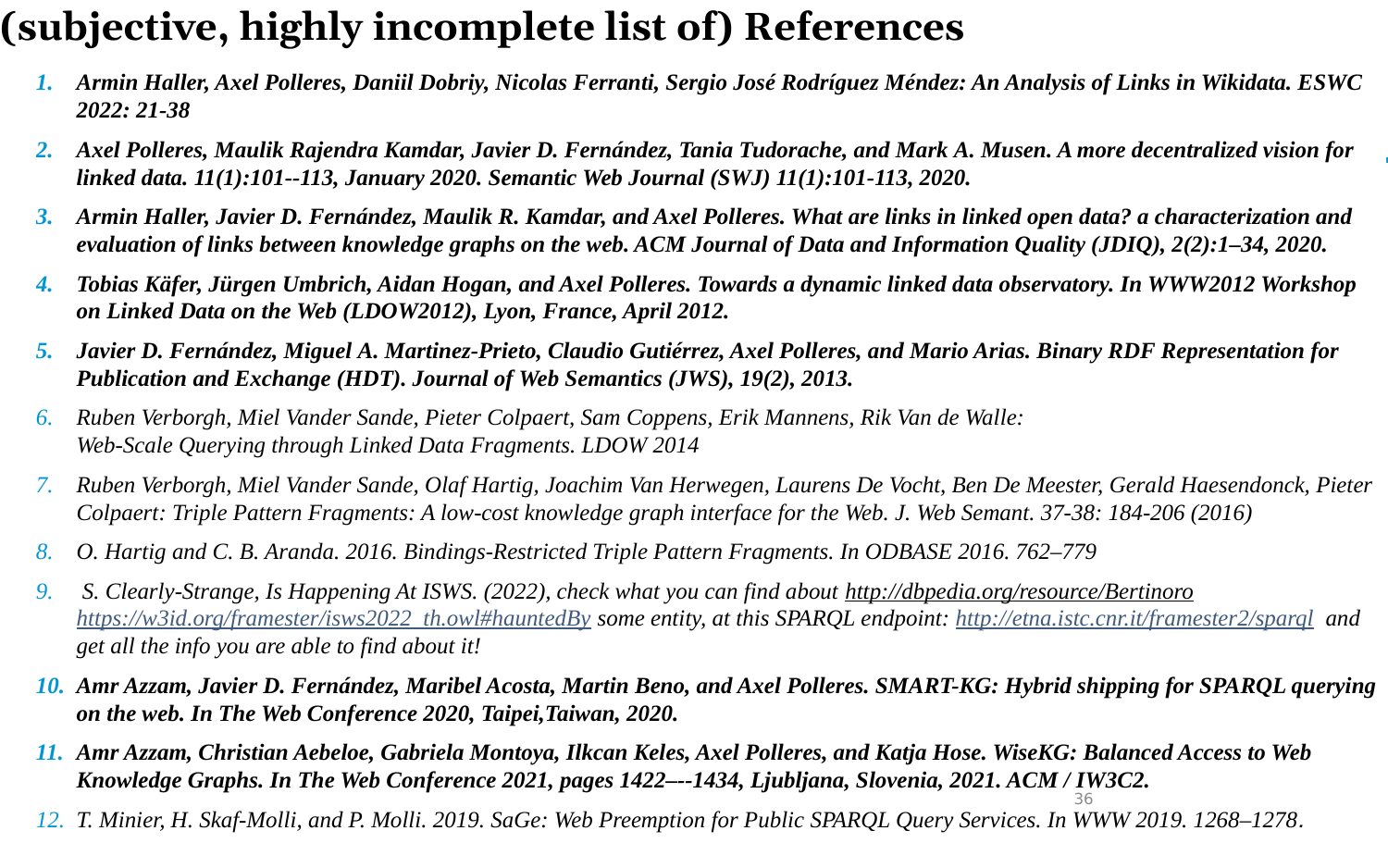

# (subjective, highly incomplete list of) References

Armin Haller, Axel Polleres, Daniil Dobriy, Nicolas Ferranti, Sergio José Rodríguez Méndez: An Analysis of Links in Wikidata. ESWC 2022: 21-38
Axel Polleres, Maulik Rajendra Kamdar, Javier D. Fernández, Tania Tudorache, and Mark A. Musen. A more decentralized vision for linked data. 11(1):101--113, January 2020. Semantic Web Journal (SWJ) 11(1):101-113, 2020.
Armin Haller, Javier D. Fernández, Maulik R. Kamdar, and Axel Polleres. What are links in linked open data? a characterization and evaluation of links between knowledge graphs on the web. ACM Journal of Data and Information Quality (JDIQ), 2(2):1–34, 2020.
Tobias Käfer, Jürgen Umbrich, Aidan Hogan, and Axel Polleres. Towards a dynamic linked data observatory. In WWW2012 Workshop on Linked Data on the Web (LDOW2012), Lyon, France, April 2012.
Javier D. Fernández, Miguel A. Martinez-Prieto, Claudio Gutiérrez, Axel Polleres, and Mario Arias. Binary RDF Representation for Publication and Exchange (HDT). Journal of Web Semantics (JWS), 19(2), 2013.
Ruben Verborgh, Miel Vander Sande, Pieter Colpaert, Sam Coppens, Erik Mannens, Rik Van de Walle:
Web-Scale Querying through Linked Data Fragments. LDOW 2014
Ruben Verborgh, Miel Vander Sande, Olaf Hartig, Joachim Van Herwegen, Laurens De Vocht, Ben De Meester, Gerald Haesendonck, Pieter Colpaert: Triple Pattern Fragments: A low-cost knowledge graph interface for the Web. J. Web Semant. 37-38: 184-206 (2016)
O. Hartig and C. B. Aranda. 2016. Bindings-Restricted Triple Pattern Fragments. In ODBASE 2016. 762–779
 S. Clearly-Strange, Is Happening At ISWS. (2022), check what you can find about http://dbpedia.org/resource/Bertinoro https://w3id.org/framester/isws2022_th.owl#hauntedBy some entity, at this SPARQL endpoint: http://etna.istc.cnr.it/framester2/sparql  and get all the info you are able to find about it!
Amr Azzam, Javier D. Fernández, Maribel Acosta, Martin Beno, and Axel Polleres. SMART-KG: Hybrid shipping for SPARQL querying on the web. In The Web Conference 2020, Taipei,Taiwan, 2020.
Amr Azzam, Christian Aebeloe, Gabriela Montoya, Ilkcan Keles, Axel Polleres, and Katja Hose. WiseKG: Balanced Access to Web Knowledge Graphs. In The Web Conference 2021, pages 1422–--1434, Ljubljana, Slovenia, 2021. ACM / IW3C2.
T. Minier, H. Skaf-Molli, and P. Molli. 2019. SaGe: Web Preemption for Public SPARQL Query Services. In WWW 2019. 1268–1278.

36